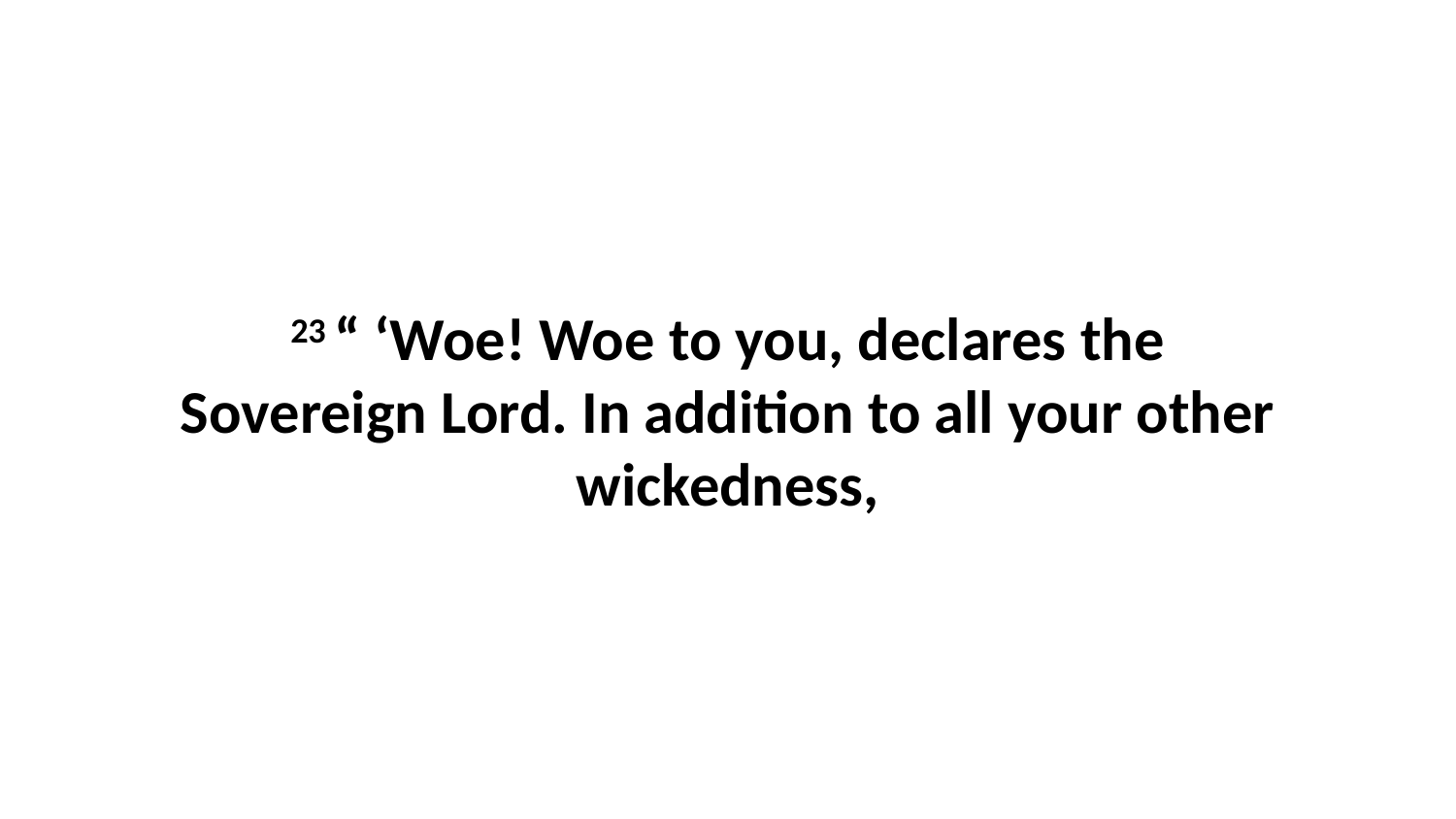

23 “ ‘Woe! Woe to you, declares the Sovereign Lord. In addition to all your other wickedness,